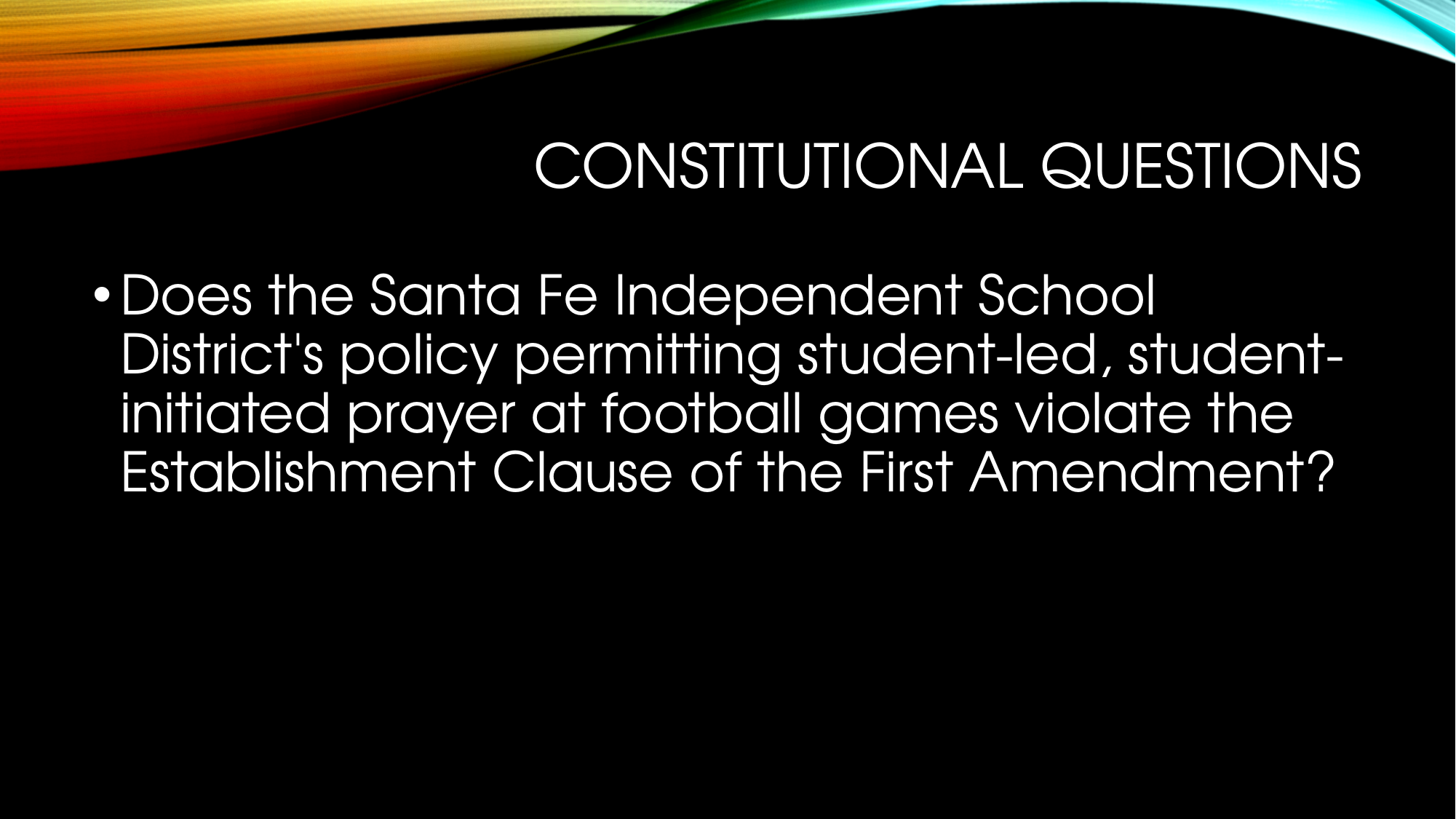

# Constitutional questions
Does the Santa Fe Independent School District's policy permitting student-led, student-initiated prayer at football games violate the Establishment Clause of the First Amendment?